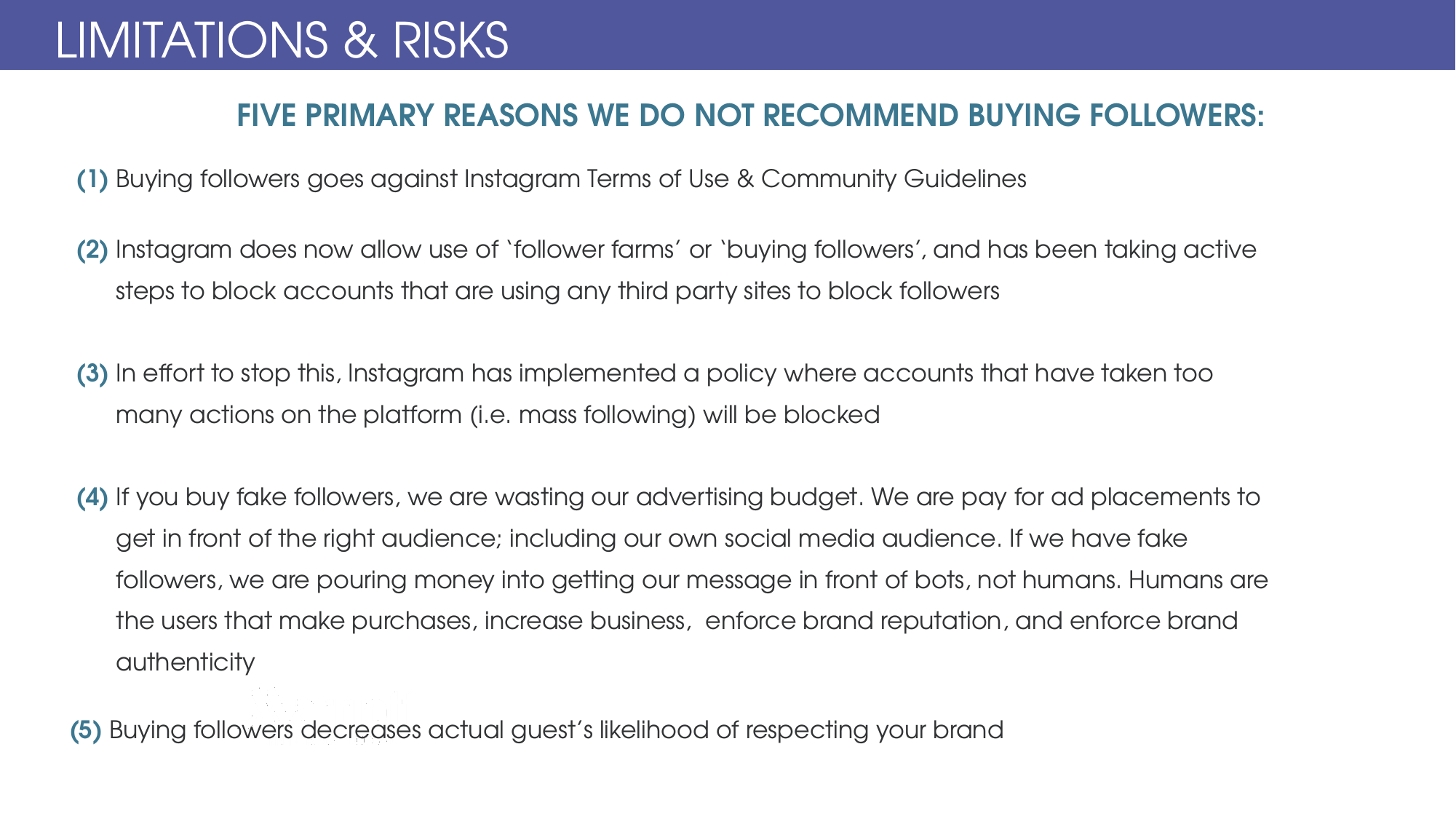

LIMITATIONS & RISKS
FIVE PRIMARY REASONS WE DO NOT RECOMMEND BUYING FOLLOWERS:
 (1) Buying followers goes against Instagram Terms of Use & Community Guidelines
 (2) Instagram does now allow use of ‘follower farms’ or ‘buying followers’, and has been taking active
       steps to block accounts that are using any third party sites to block followers

 (3) In effort to stop this, Instagram has implemented a policy where accounts that have taken too
       many actions on the platform (i.e. mass following) will be blocked

 (4) If you buy fake followers, we are wasting our advertising budget. We are pay for ad placements to
       get in front of the right audience; including our own social media audience. If we have fake
       followers, we are pouring money into getting our message in front of bots, not humans. Humans are
       the users that make purchases, increase business,  enforce brand reputation, and enforce brand
       authenticity
(5) Buying followers decreases actual guest’s likelihood of respecting your brand